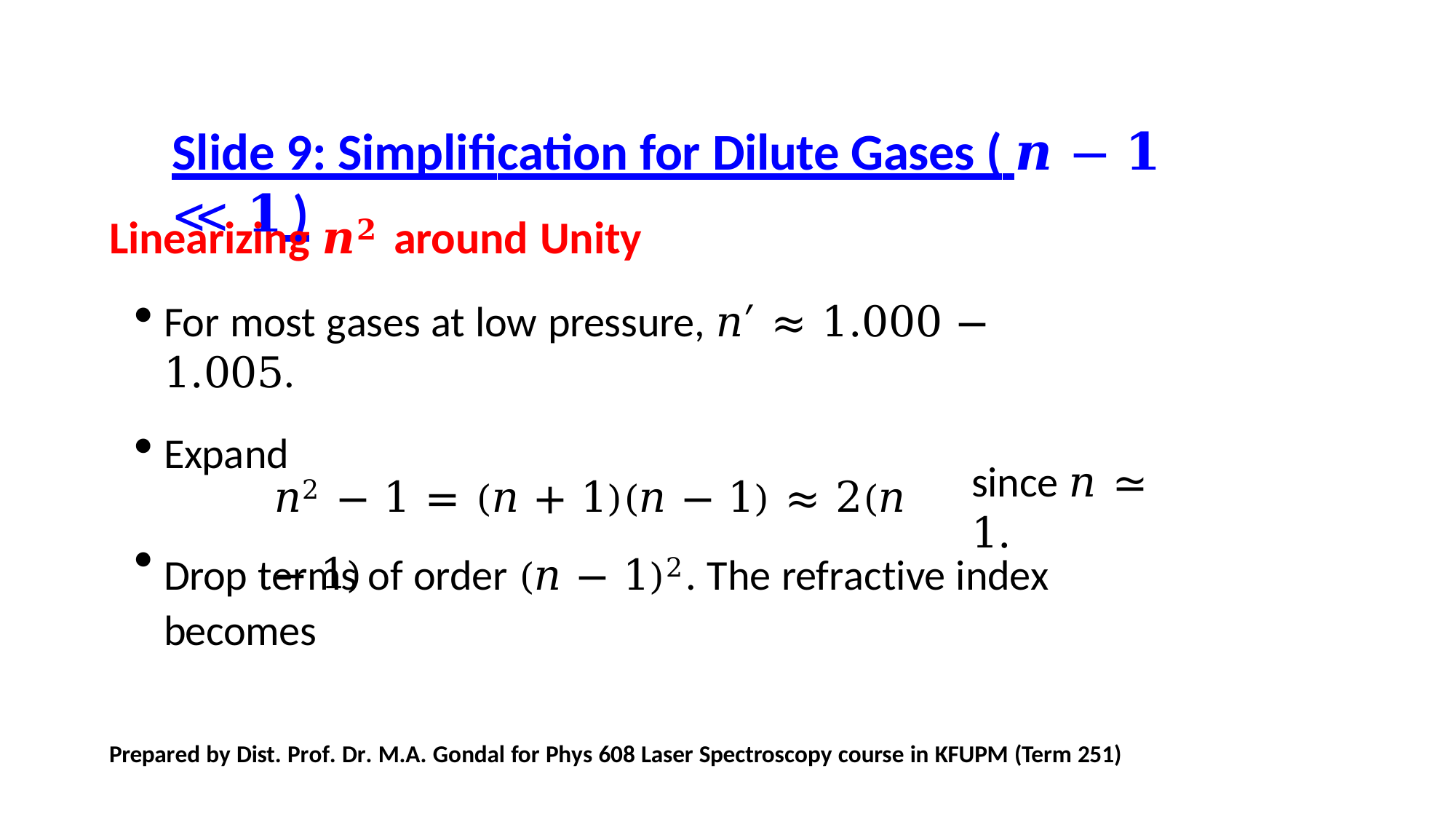

Slide 9: Simplification for Dilute Gases ( 𝒏 − 𝟏 ≪ 𝟏 )
Linearizing 𝒏𝟐  around Unity
For most gases at low pressure, 𝑛′ ≈ 1.000 − 1.005.
Expand
𝑛2  − 1 = (𝑛 + 1)(𝑛 − 1) ≈ 2(𝑛 − 1)
since 𝑛 ≃ 1.
Drop terms of order (𝑛 − 1)2. The refractive index becomes
Prepared by Dist. Prof. Dr. M.A. Gondal for Phys 608 Laser Spectroscopy course in KFUPM (Term 251)